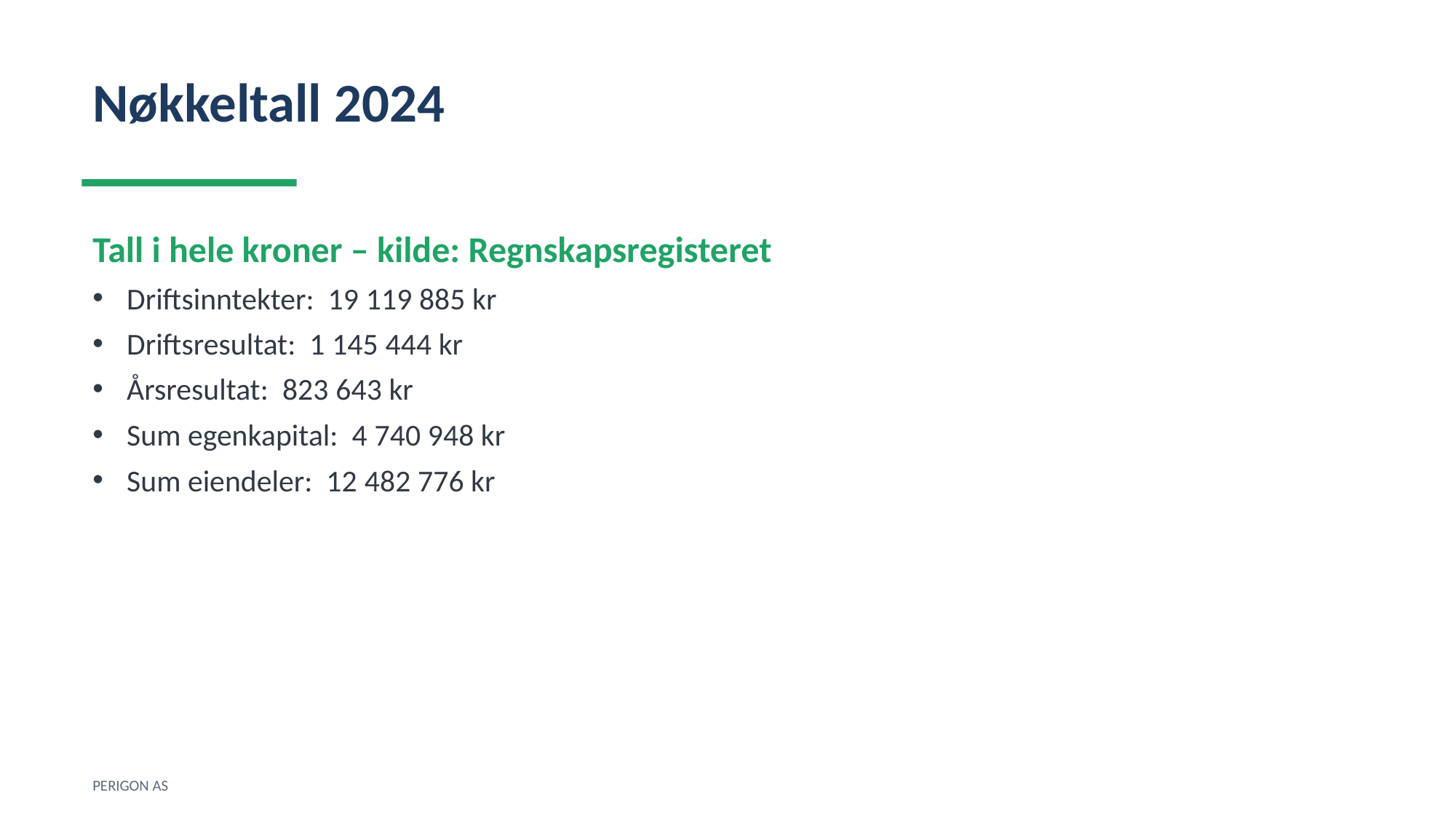

Nøkkeltall 2024

Tall i hele kroner – kilde: Regnskapsregisteret
Driftsinntekter:  19 119 885 kr
Driftsresultat:  1 145 444 kr
Årsresultat:  823 643 kr
Sum egenkapital:  4 740 948 kr
Sum eiendeler:  12 482 776 kr
PERIGON AS